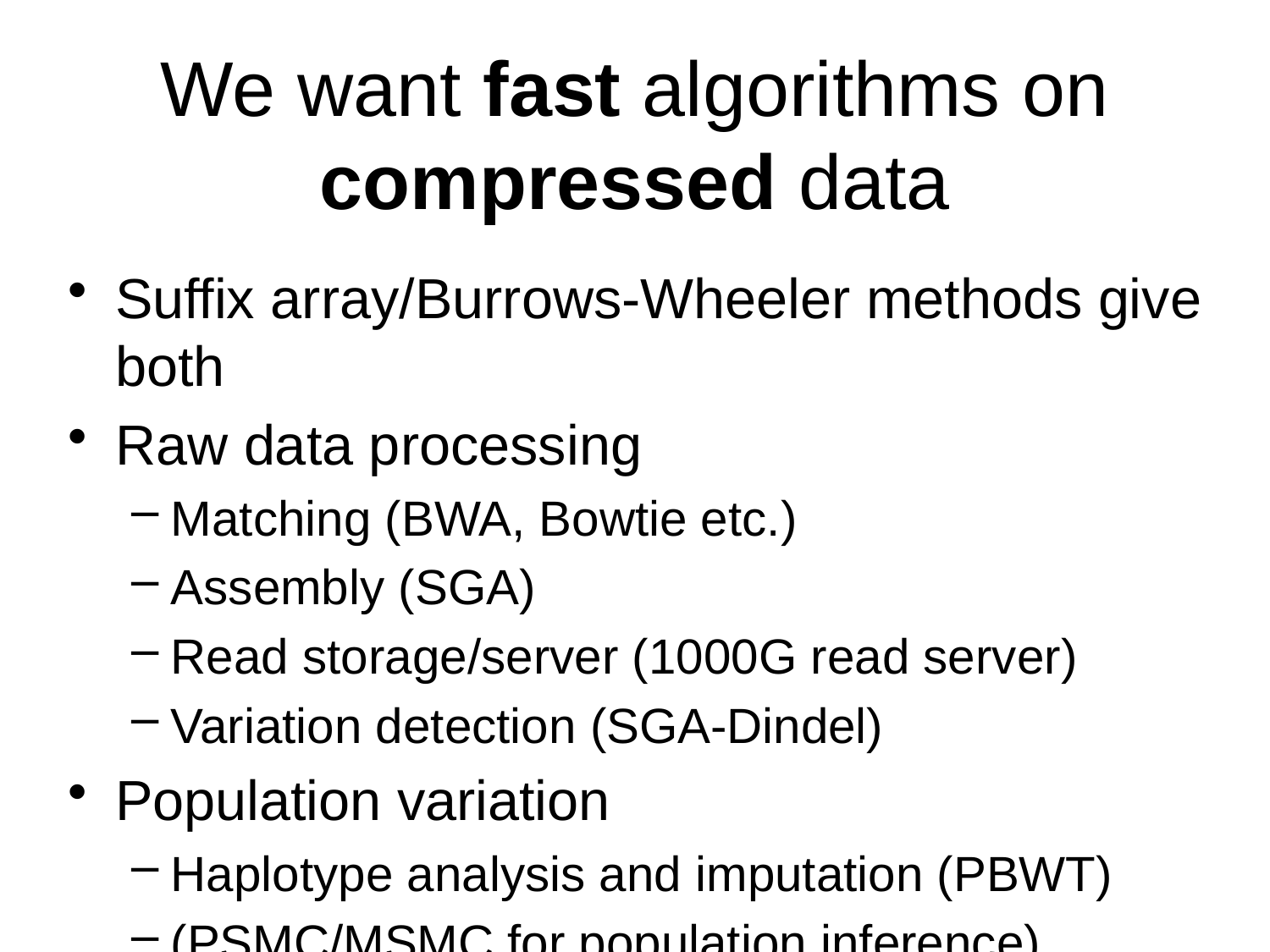

# We want fast algorithms on compressed data
Suffix array/Burrows-Wheeler methods give both
Raw data processing
Matching (BWA, Bowtie etc.)
Assembly (SGA)
Read storage/server (1000G read server)
Variation detection (SGA-Dindel)
Population variation
Haplotype analysis and imputation (PBWT)
(PSMC/MSMC for population inference)